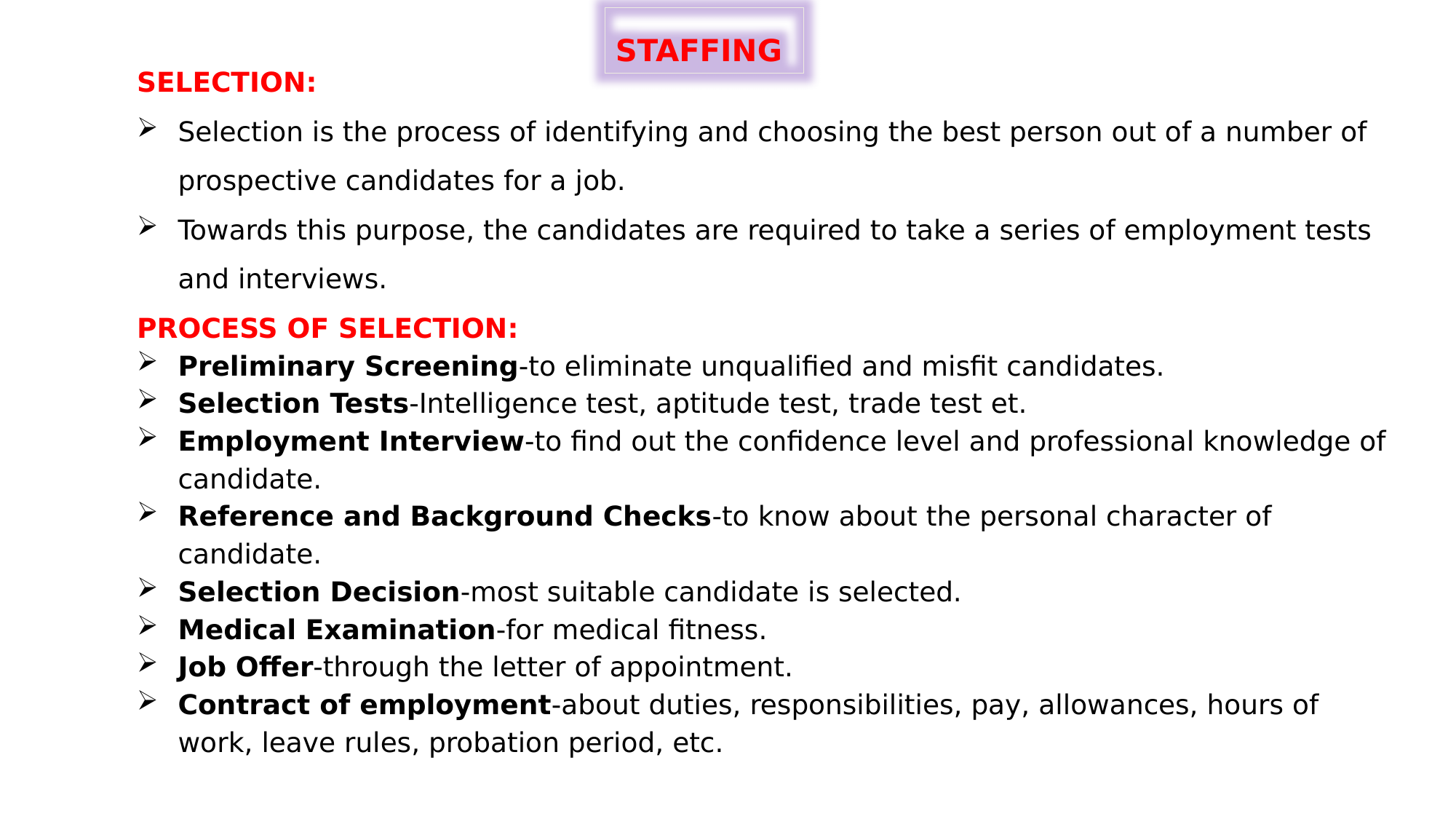

STAFFING
SELECTION:
Selection is the process of identifying and choosing the best person out of a number of prospective candidates for a job.
Towards this purpose, the candidates are required to take a series of employment tests and interviews.
PROCESS OF SELECTION:
Preliminary Screening-to eliminate unqualified and misfit candidates.
Selection Tests-Intelligence test, aptitude test, trade test et.
Employment Interview-to find out the confidence level and professional knowledge of candidate.
Reference and Background Checks-to know about the personal character of candidate.
Selection Decision-most suitable candidate is selected.
Medical Examination-for medical fitness.
Job Offer-through the letter of appointment.
Contract of employment-about duties, responsibilities, pay, allowances, hours of work, leave rules, probation period, etc.